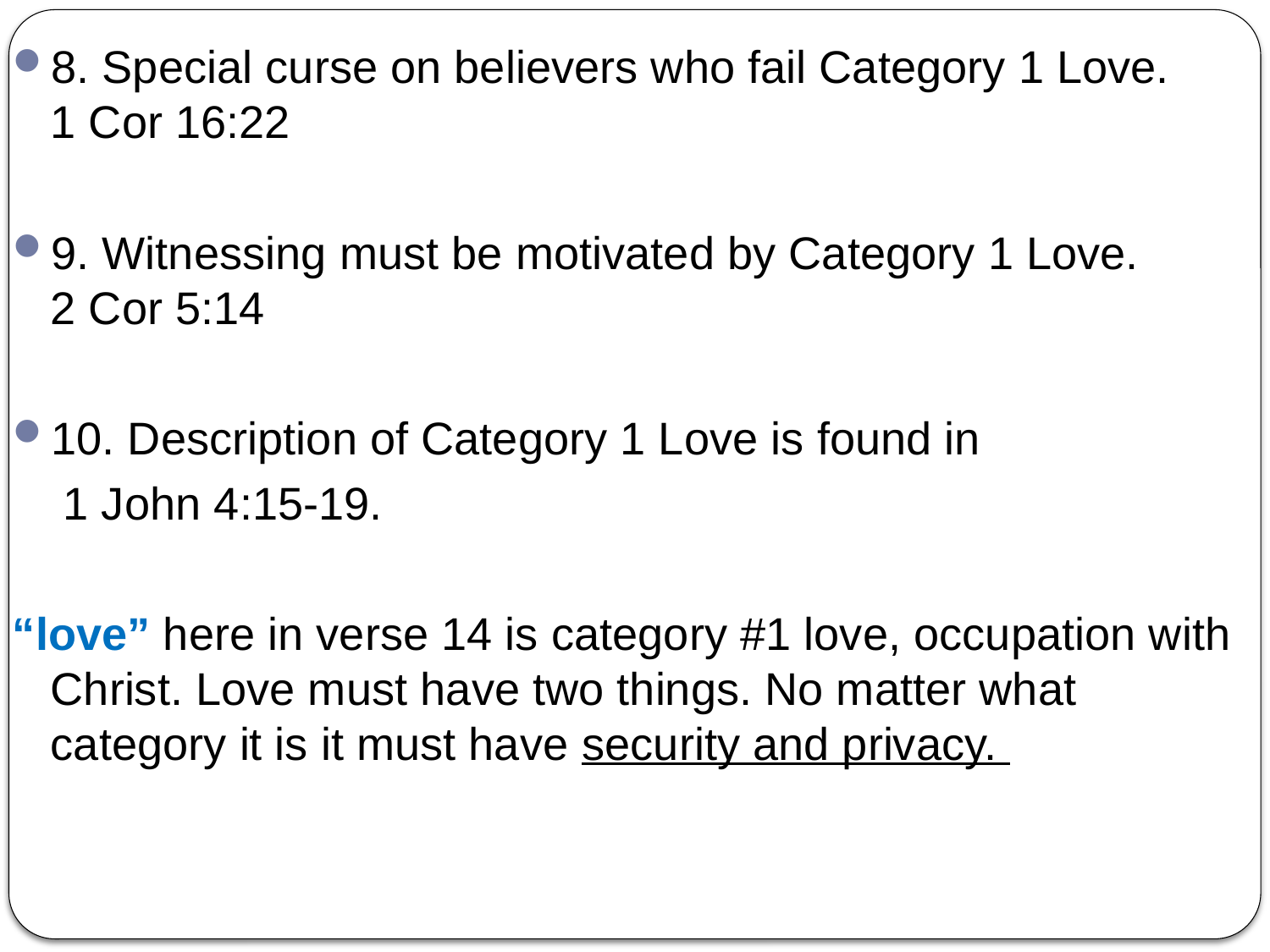

8. Special curse on believers who fail Category 1 Love.     1 Cor 16:22

9. Witnessing must be motivated by Category 1 Love.        2 Cor 5:14

10. Description of Category 1 Love is found in
    1 John 4:15-19.

“love” here in verse 14 is category #1 love, occupation with Christ. Love must have two things. No matter what category it is it must have security and privacy.